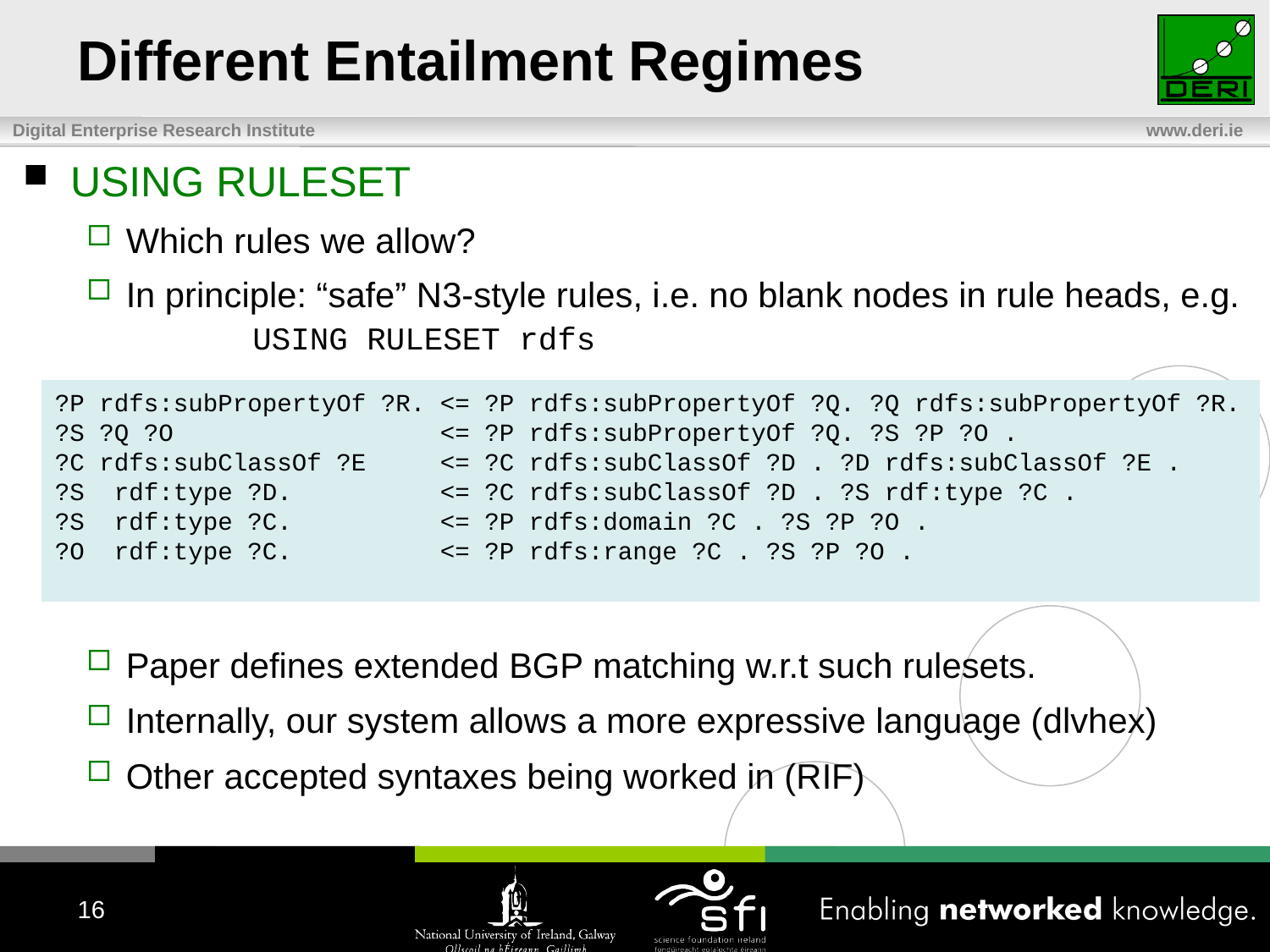

Different Entailment Regimes
USING RULESET
Which rules we allow?
In principle: “safe” N3-style rules, i.e. no blank nodes in rule heads, e.g. 	USING RULESET rdfs

Paper defines extended BGP matching w.r.t such rulesets.
Internally, our system allows a more expressive language (dlvhex)‏
Other accepted syntaxes being worked in (RIF)‏
?P rdfs:subPropertyOf ?R. <= ?P rdfs:subPropertyOf ?Q. ?Q rdfs:subPropertyOf ?R.
?S ?Q ?O                  <= ?P rdfs:subPropertyOf ?Q. ?S ?P ?O .
?C rdfs:subClassOf ?E     <= ?C rdfs:subClassOf ?D . ?D rdfs:subClassOf ?E .
?S  rdf:type ?D.          <= ?C rdfs:subClassOf ?D . ?S rdf:type ?C .
?S  rdf:type ?C.          <= ?P rdfs:domain ?C . ?S ?P ?O .
?O  rdf:type ?C.          <= ?P rdfs:range ?C . ?S ?P ?O .

16